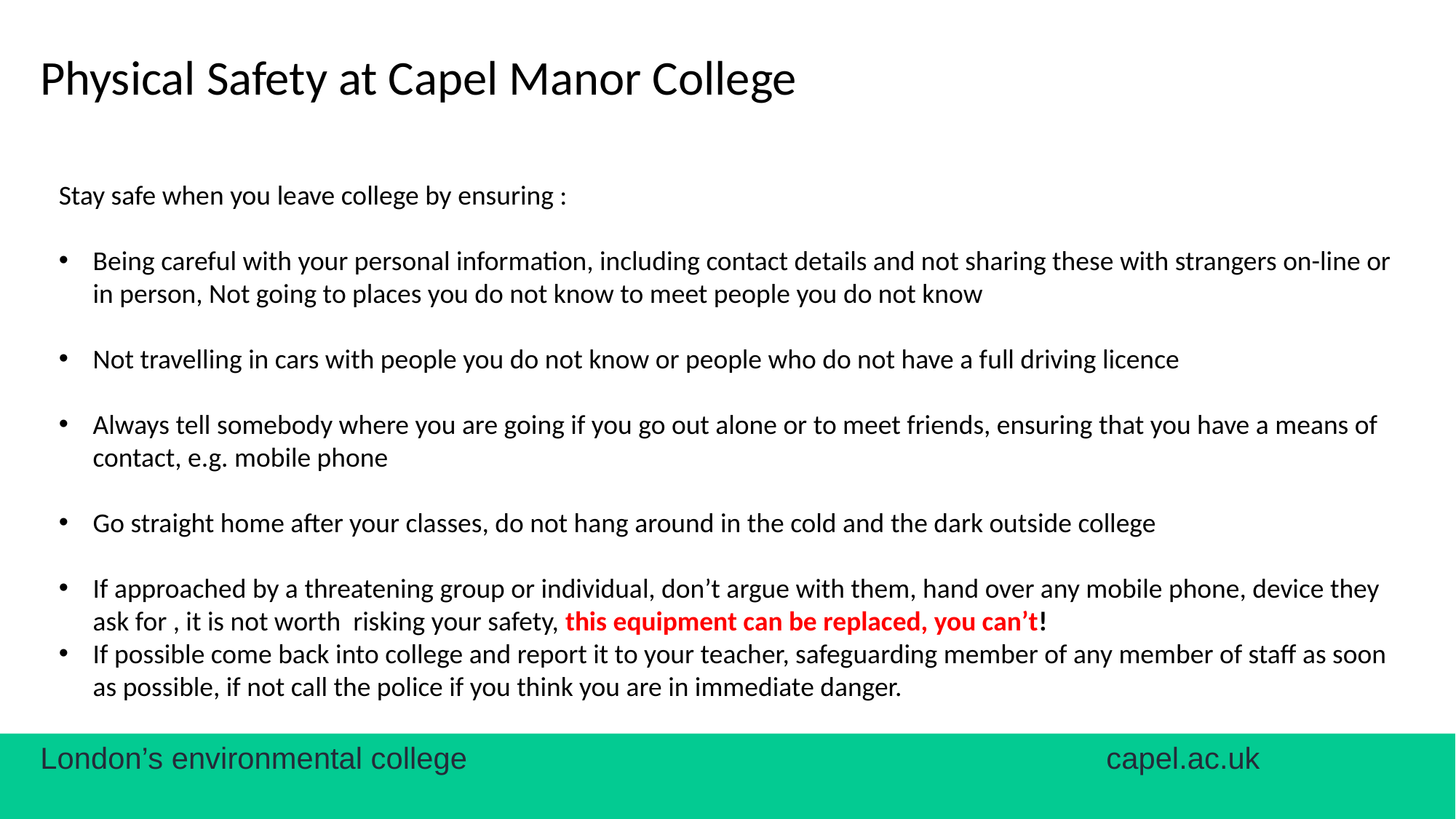

Physical Safety at Capel Manor College
Stay safe when you leave college by ensuring :

Being careful with your personal information, including contact details and not sharing these with strangers on-line or in person, Not going to places you do not know to meet people you do not know

Not travelling in cars with people you do not know or people who do not have a full driving licence

Always tell somebody where you are going if you go out alone or to meet friends, ensuring that you have a means of contact, e.g. mobile phone

Go straight home after your classes, do not hang around in the cold and the dark outside college

If approached by a threatening group or individual, don’t argue with them, hand over any mobile phone, device they ask for , it is not worth  risking your safety, this equipment can be replaced, you can’t!
If possible come back into college and report it to your teacher, safeguarding member of any member of staff as soon as possible, if not call the police if you think you are in immediate danger.

London’s environmental college						          capel.ac.uk